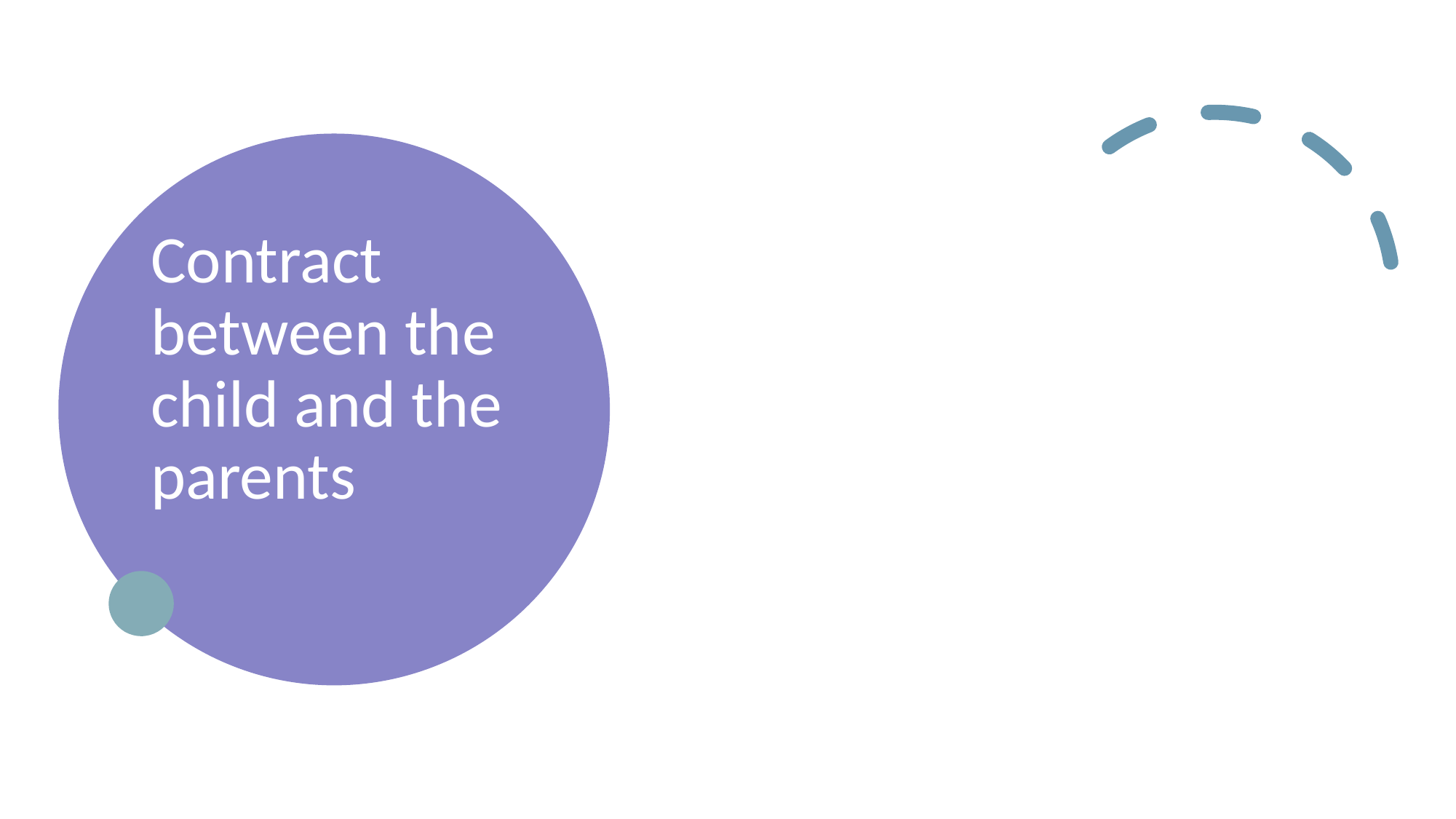

# Contract between the child and the parents